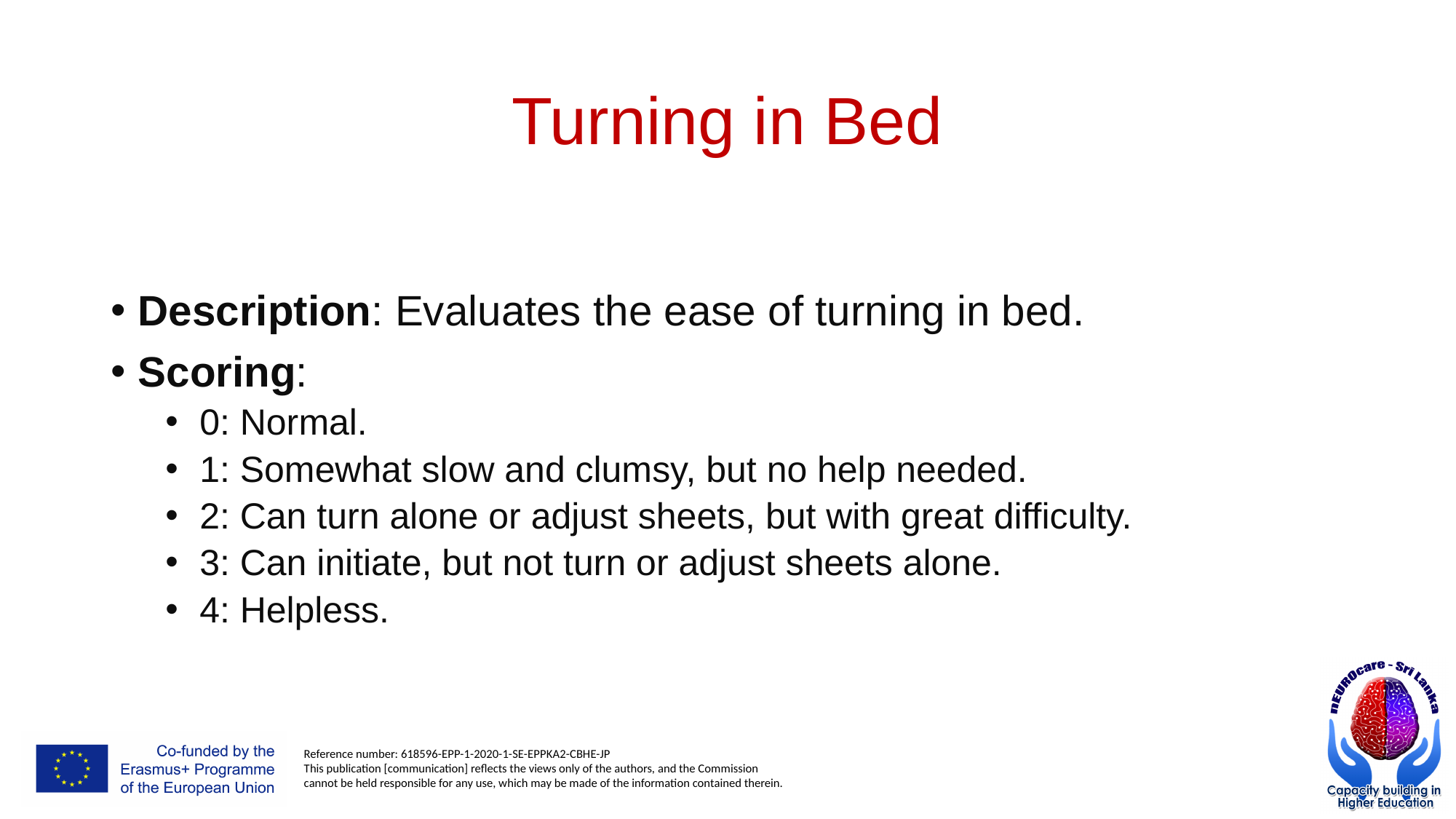

# Turning in Bed

Description: Evaluates the ease of turning in bed.
Scoring:
0: Normal.
1: Somewhat slow and clumsy, but no help needed.
2: Can turn alone or adjust sheets, but with great difficulty.
3: Can initiate, but not turn or adjust sheets alone.
4: Helpless.